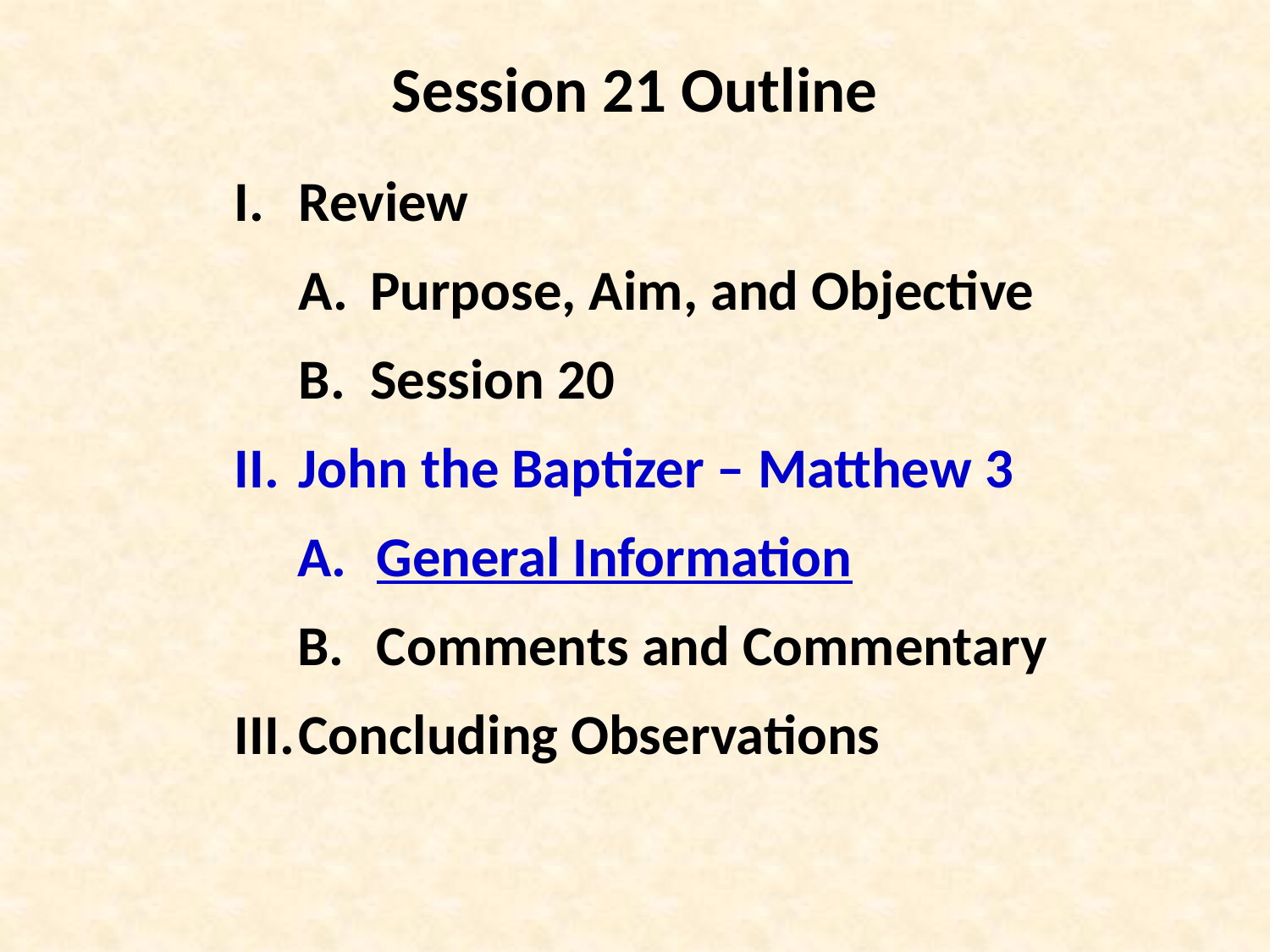

Session 21 Outline
Review
Purpose, Aim, and Objective
Session 20
John the Baptizer – Matthew 3
General Information
Comments and Commentary
Concluding Observations